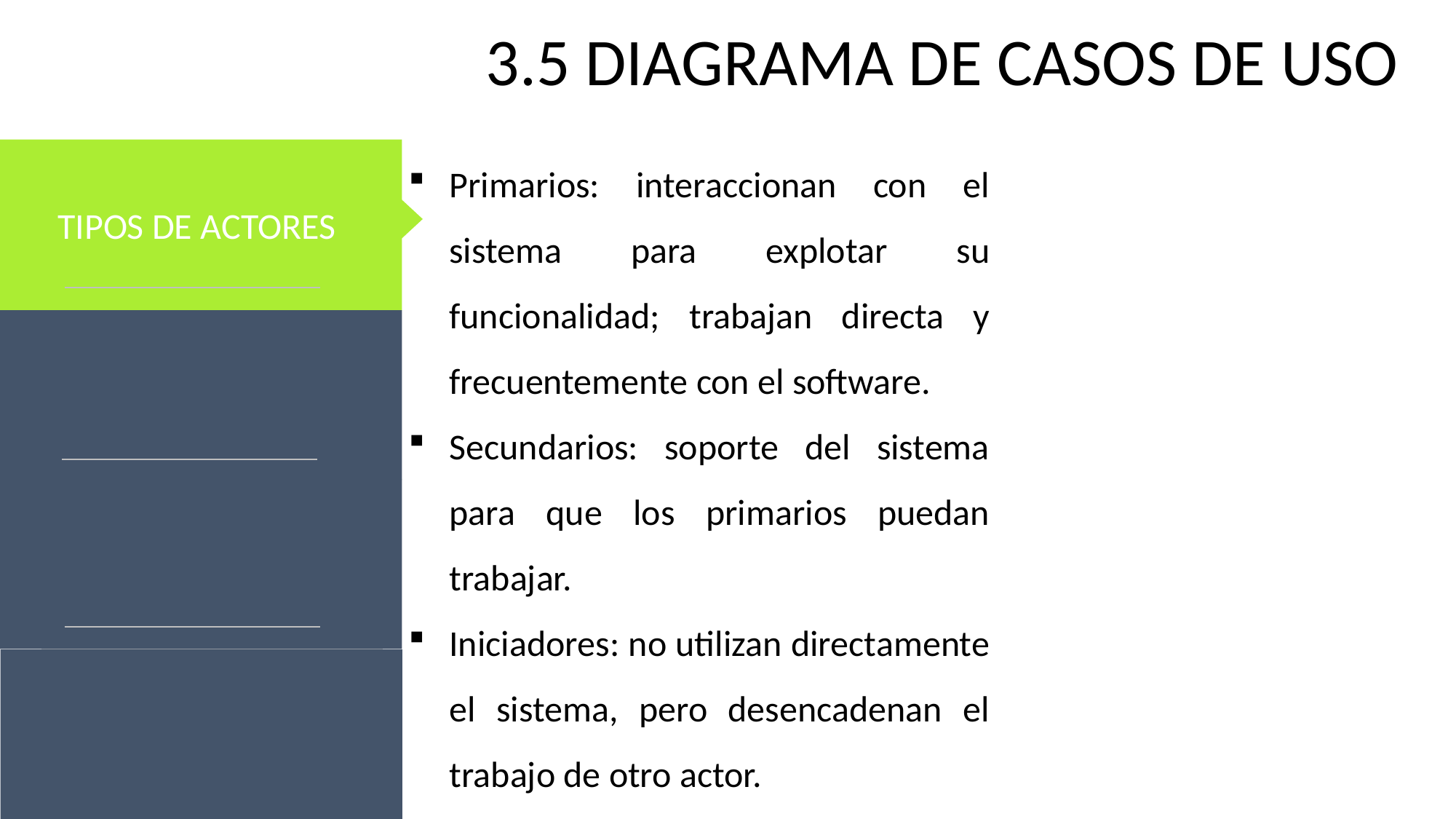

# 3.5 DIAGRAMA DE CASOS DE USO
TIPOS DE ACTORES
Primarios: interaccionan con el sistema para explotar su funcionalidad; trabajan directa y frecuentemente con el software.
Secundarios: soporte del sistema para que los primarios puedan trabajar.
Iniciadores: no utilizan directamente el sistema, pero desencadenan el trabajo de otro actor.

Relação com investidores